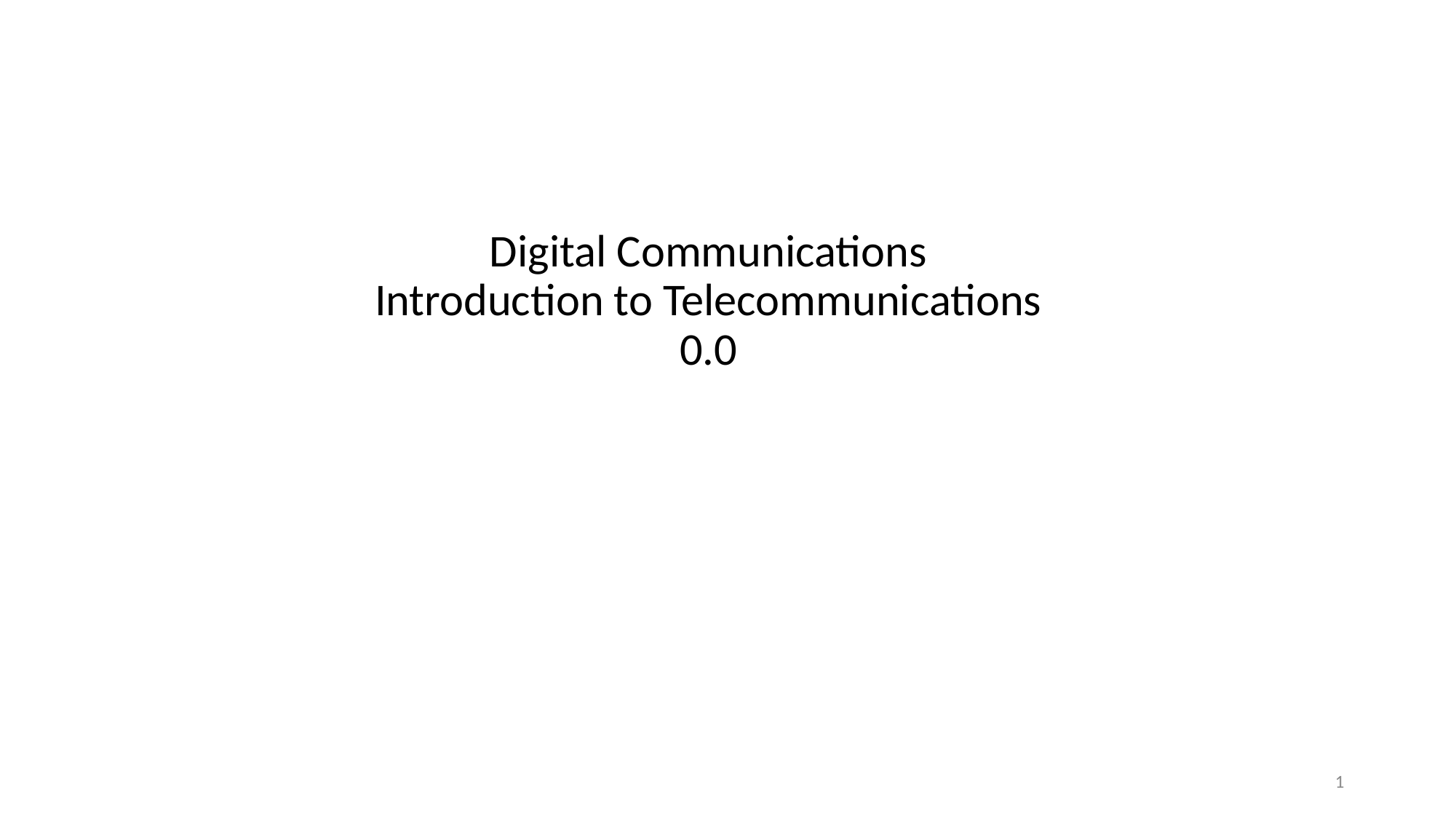

Digital Communications
Introduction to Telecommunications
0.0
1